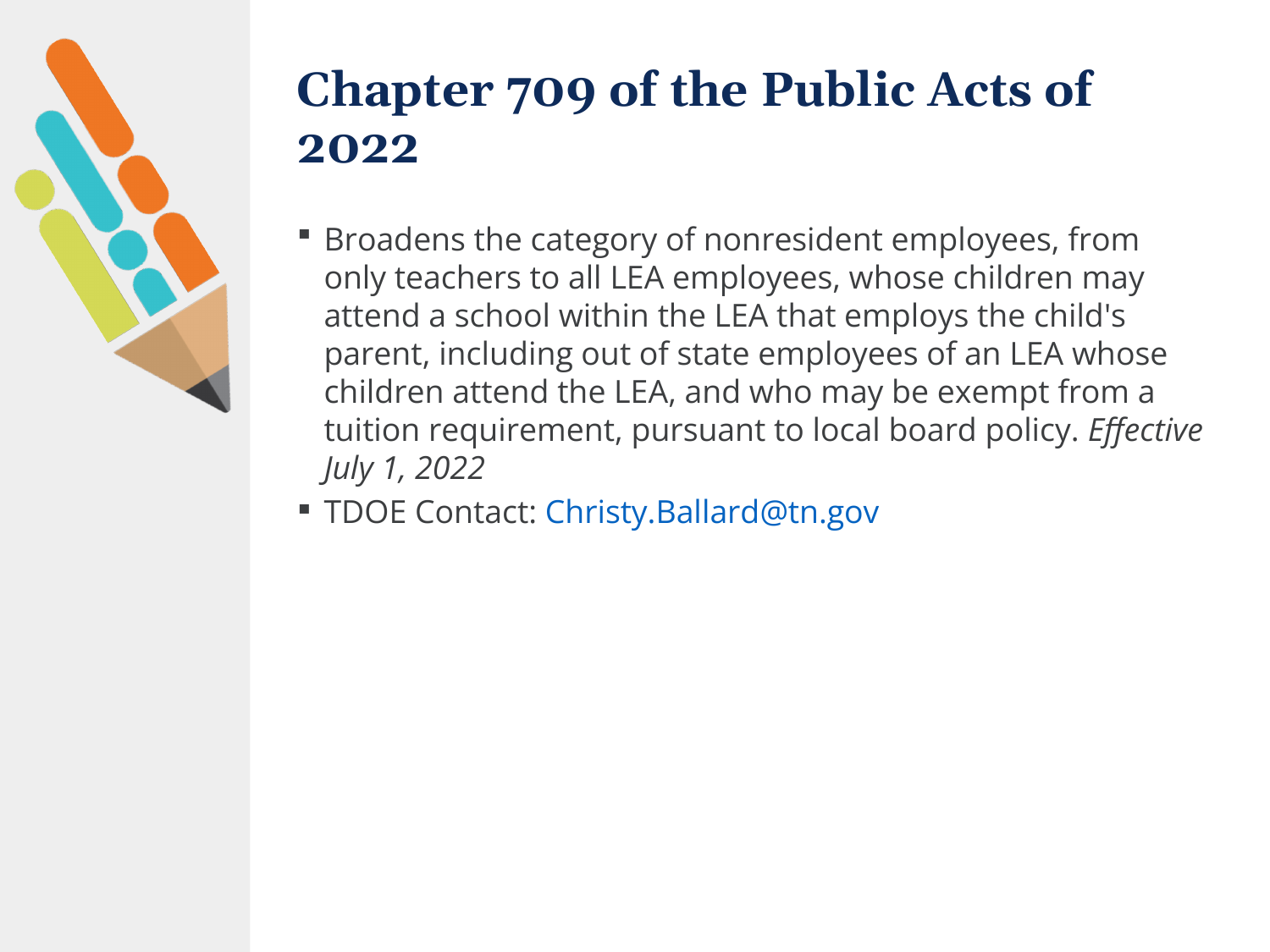

# Chapter 709 of the Public Acts of 2022
Broadens the category of nonresident employees, from only teachers to all LEA employees, whose children may attend a school within the LEA that employs the child's parent, including out of state employees of an LEA whose children attend the LEA, and who may be exempt from a tuition requirement, pursuant to local board policy. Effective July 1, 2022
TDOE Contact: Christy.Ballard@tn.gov